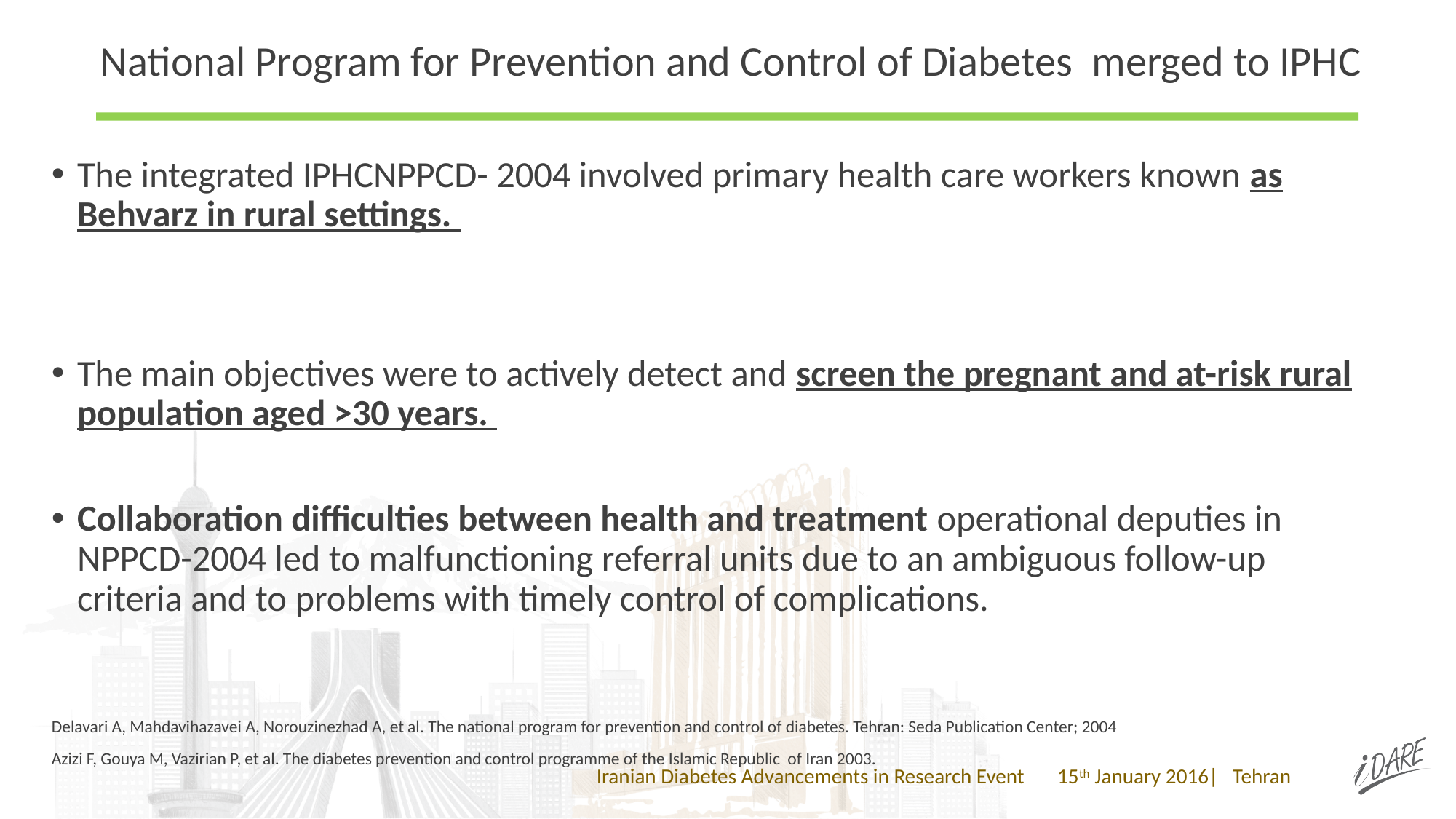

# National Program for Prevention and Control of Diabetes  merged to IPHC
The integrated IPHCNPPCD- 2004 involved primary health care workers known as Behvarz in rural settings.

The main objectives were to actively detect and screen the pregnant and at-risk rural population aged >30 years.

Collaboration difficulties between health and treatment operational deputies in NPPCD-2004 led to malfunctioning referral units due to an ambiguous follow-up criteria and to problems with timely control of complications.

Delavari A, Mahdavihazavei A, Norouzinezhad A, et al. The national program for prevention and control of diabetes. Tehran: Seda Publication Center; 2004
Azizi F, Gouya M, Vazirian P, et al. The diabetes prevention and control programme of the Islamic Republic  of Iran 2003.